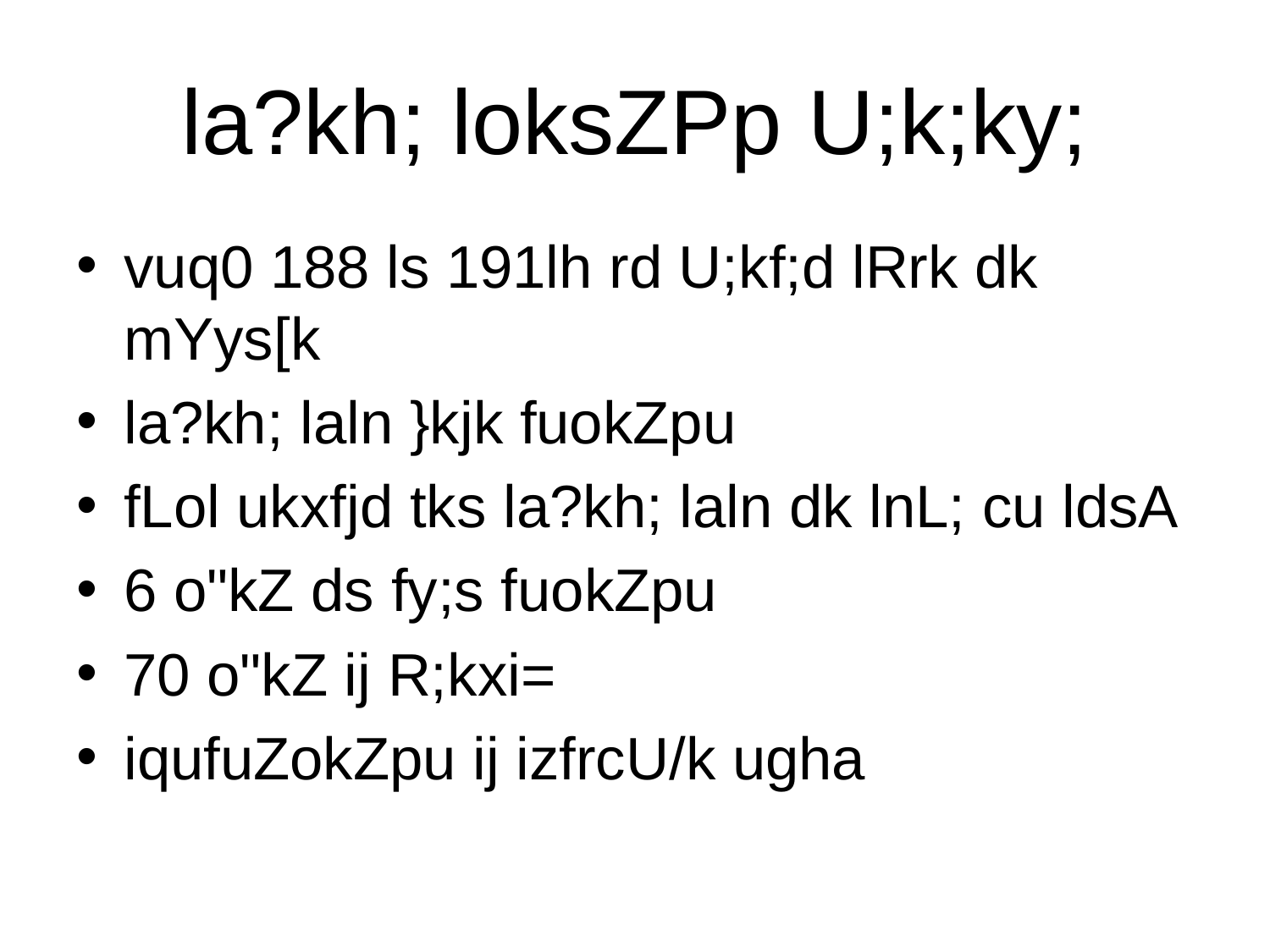

# la?kh; loksZPp U;k;ky;
vuq0 188 ls 191lh rd U;kf;d lRrk dk mYys[k
la?kh; laln }kjk fuokZpu
fLol ukxfjd tks la?kh; laln dk lnL; cu ldsA
6 o"kZ ds fy;s fuokZpu
70 o"kZ ij R;kxi=
iqufuZokZpu ij izfrcU/k ugha